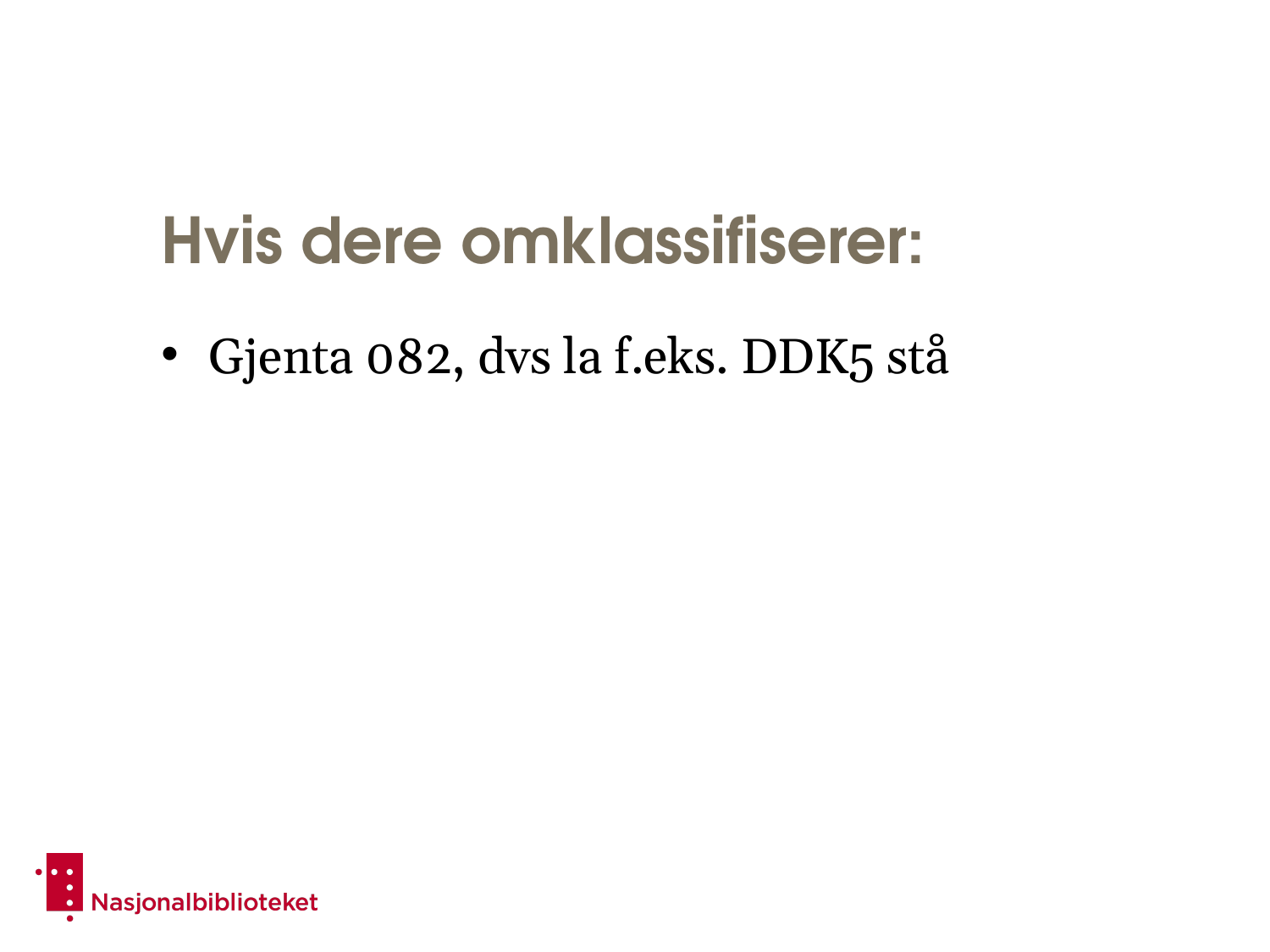

# Hvis dere omklassifiserer:
Gjenta 082, dvs la f.eks. DDK5 stå